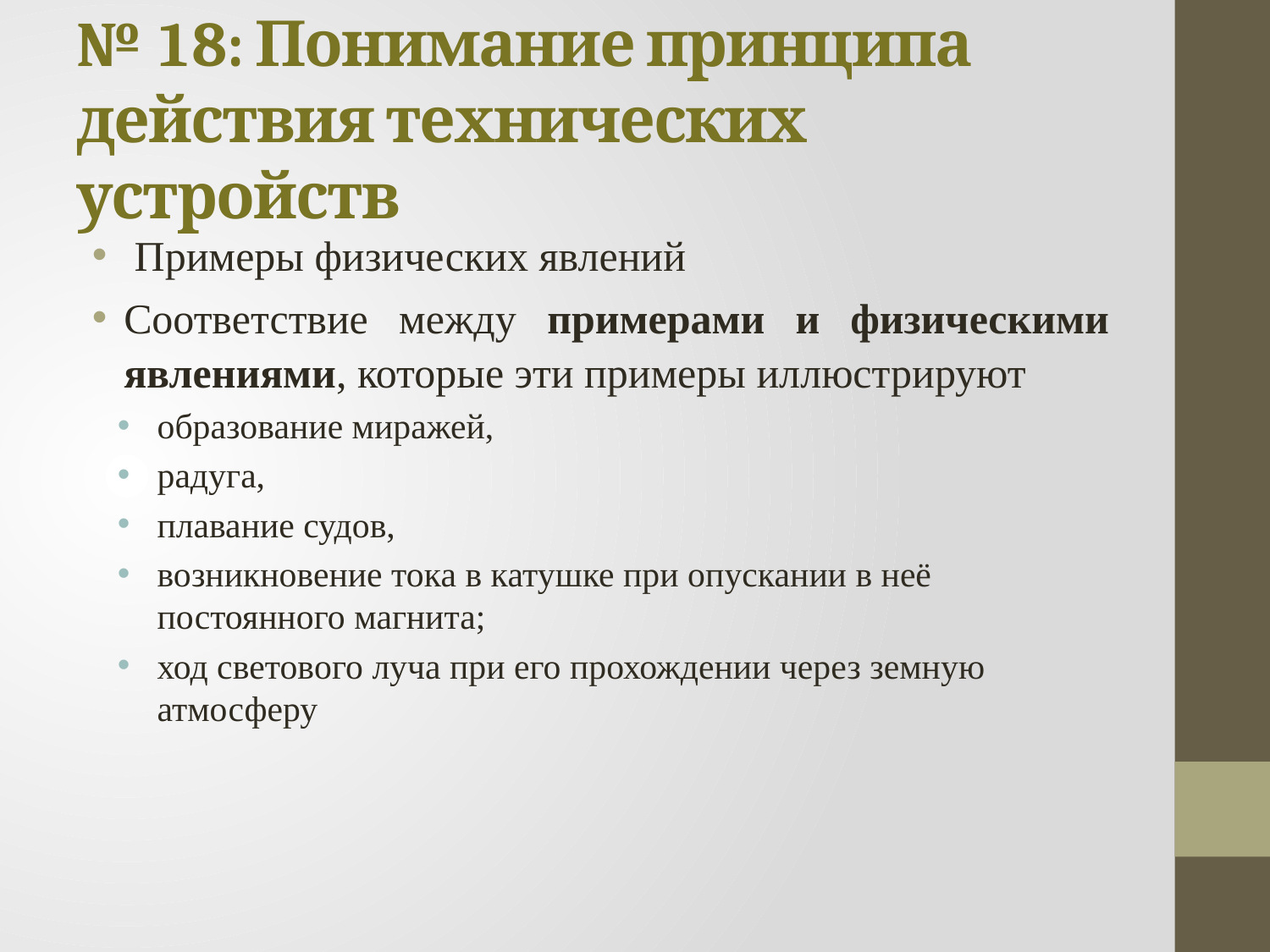

# № 18: Понимание принципа действия технических устройств
 Примеры физических явлений
Соответствие между примерами и физическими явлениями, которые эти примеры иллюстрируют
образование миражей,
радуга,
плавание судов,
возникновение тока в катушке при опускании в неё постоянного магнита;
ход светового луча при его прохождении через земную атмосферу